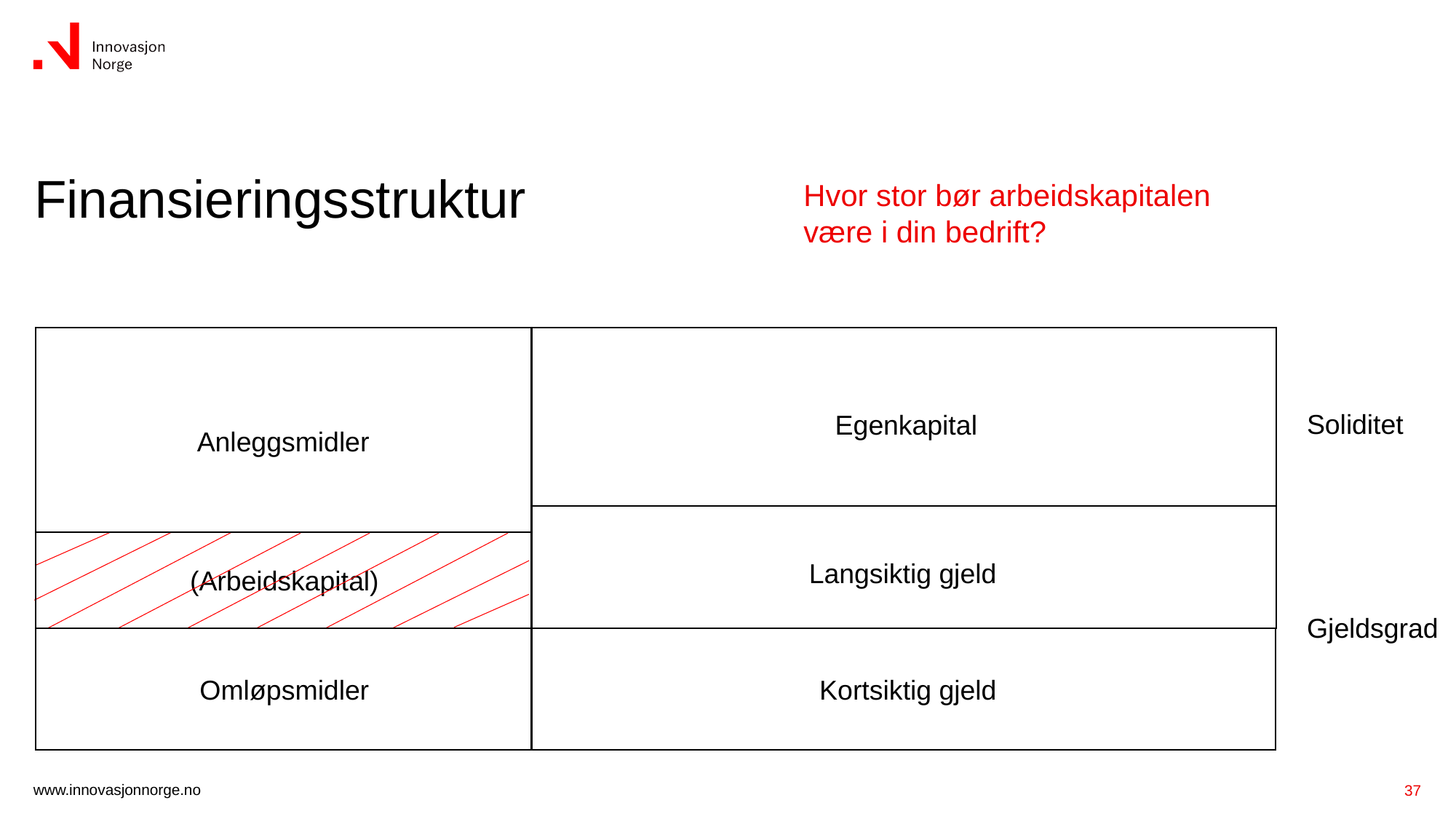

# Finansieringsstruktur
Hvor stor bør arbeidskapitalen være i din bedrift?

Soliditet
Egenkapital
Anleggsmidler
Langsiktig gjeld
(Arbeidskapital)
Gjeldsgrad
Omløpsmidler
Kortsiktig gjeld
37